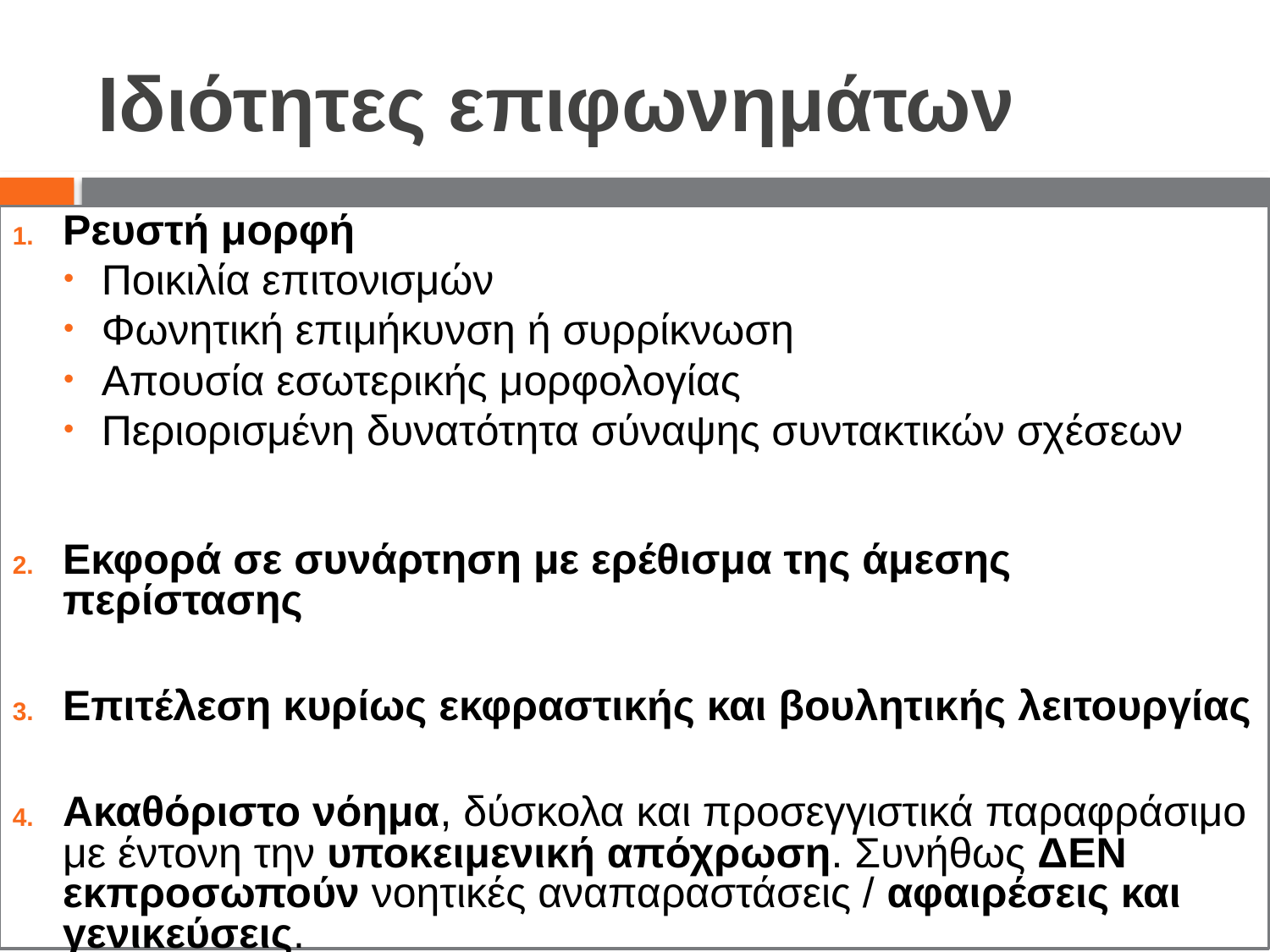

# Ιδιότητες επιφωνημάτων
Ρευστή μορφή
Ποικιλία επιτονισμών
Φωνητική επιμήκυνση ή συρρίκνωση
Απουσία εσωτερικής μορφολογίας
Περιορισμένη δυνατότητα σύναψης συντακτικών σχέσεων

Εκφορά σε συνάρτηση με ερέθισμα της άμεσης περίστασης

Επιτέλεση κυρίως εκφραστικής και βουλητικής λειτουργίας

Ακαθόριστο νόημα, δύσκολα και προσεγγιστικά παραφράσιμο με έντονη την υποκειμενική απόχρωση. Συνήθως ΔΕΝ εκπροσωπούν νοητικές αναπαραστάσεις / αφαιρέσεις και γενικεύσεις.